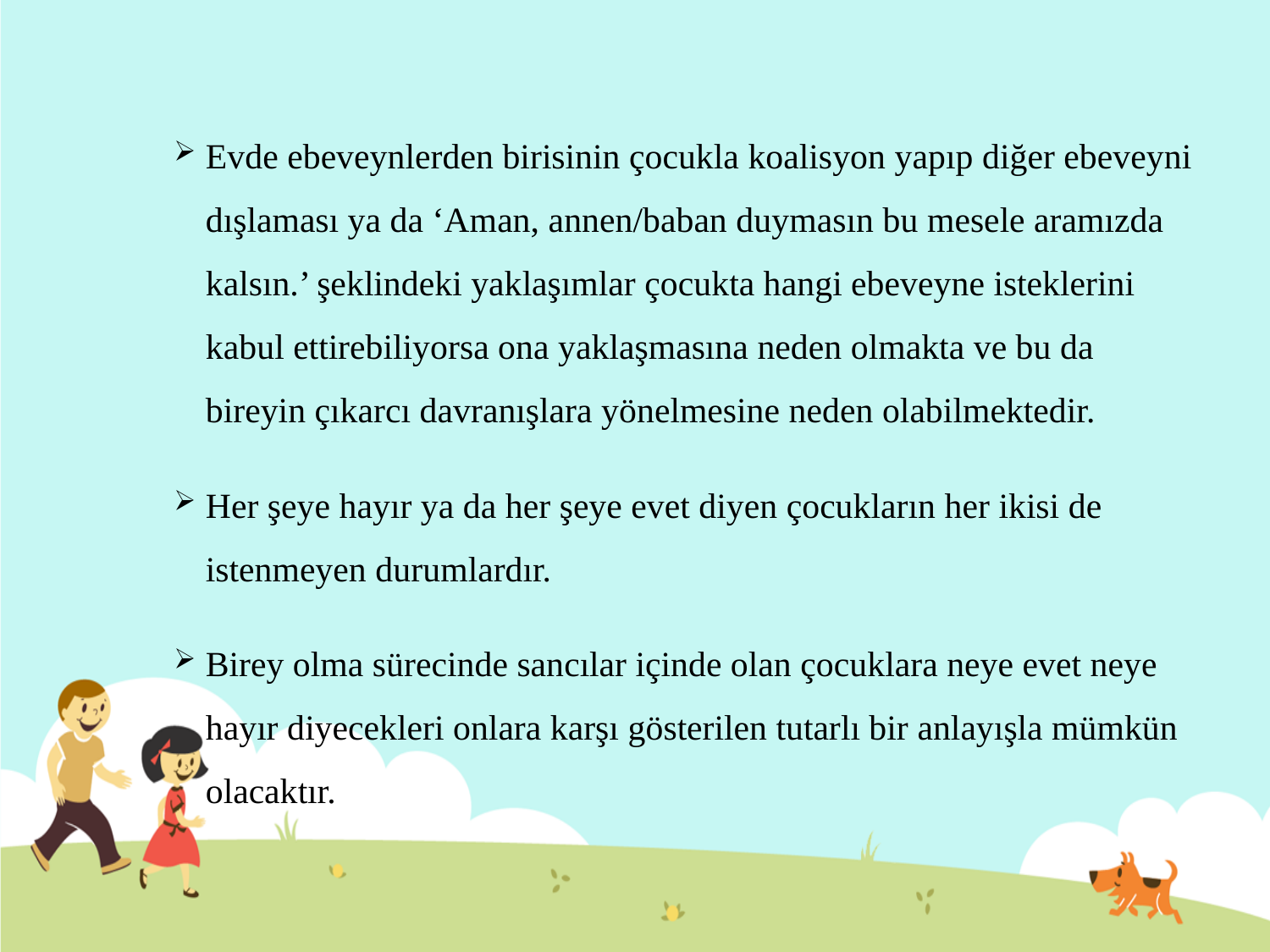

Evde ebeveynlerden birisinin çocukla koalisyon yapıp diğer ebeveyni dışlaması ya da ‘Aman, annen/baban duymasın bu mesele aramızda kalsın.’ şeklindeki yaklaşımlar çocukta hangi ebeveyne isteklerini kabul ettirebiliyorsa ona yaklaşmasına neden olmakta ve bu da bireyin çıkarcı davranışlara yönelmesine neden olabilmektedir.
Her şeye hayır ya da her şeye evet diyen çocukların her ikisi de istenmeyen durumlardır.
Birey olma sürecinde sancılar içinde olan çocuklara neye evet neye hayır diyecekleri onlara karşı gösterilen tutarlı bir anlayışla mümkün olacaktır.